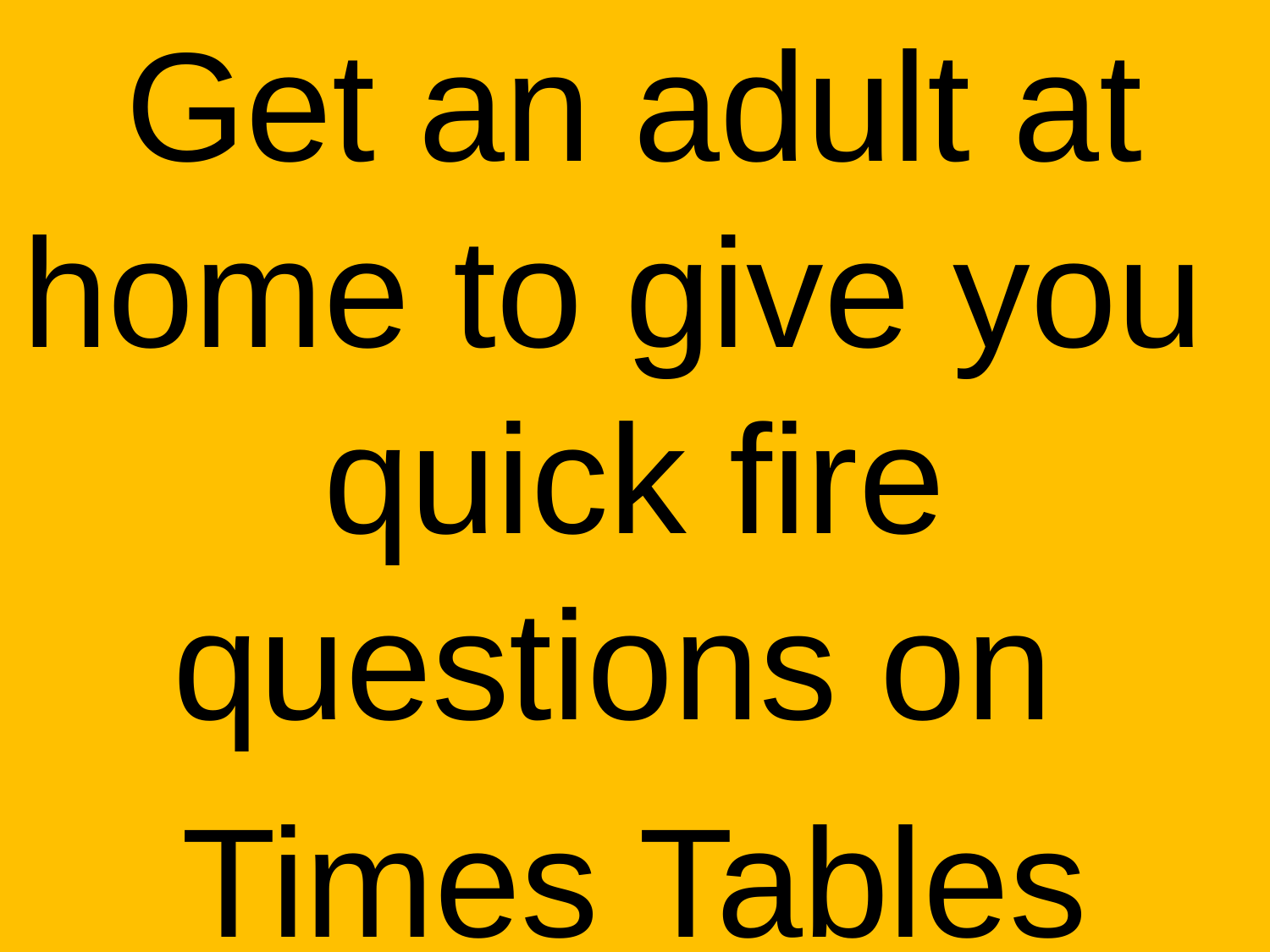

Get an adult at home to give you  quick fire questions on
Times Tables